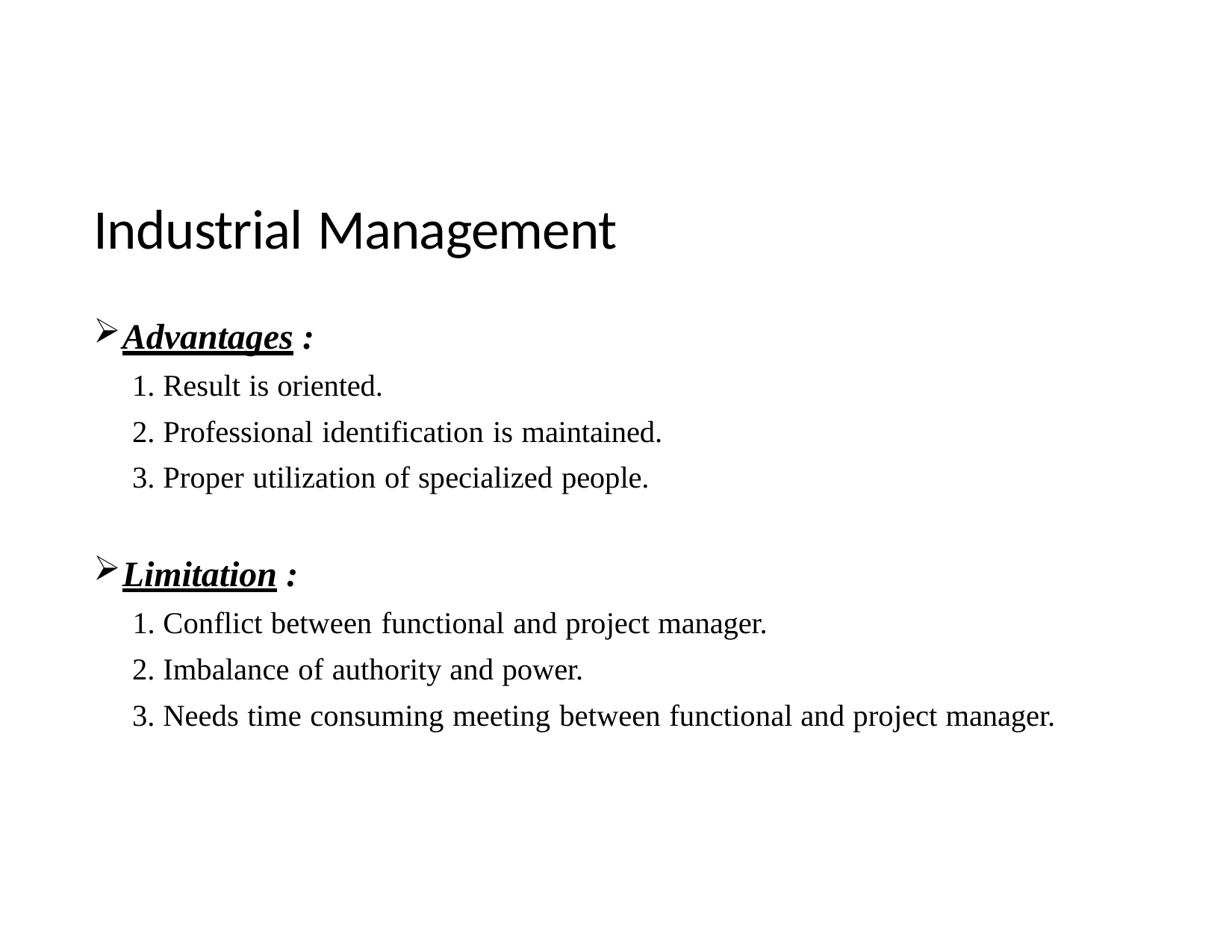

# Industrial Management
Advantages :
Result is oriented.
Professional identification is maintained.
Proper utilization of specialized people.

Limitation :
Conflict between functional and project manager.
Imbalance of authority and power.
Needs time consuming meeting between functional and project manager.